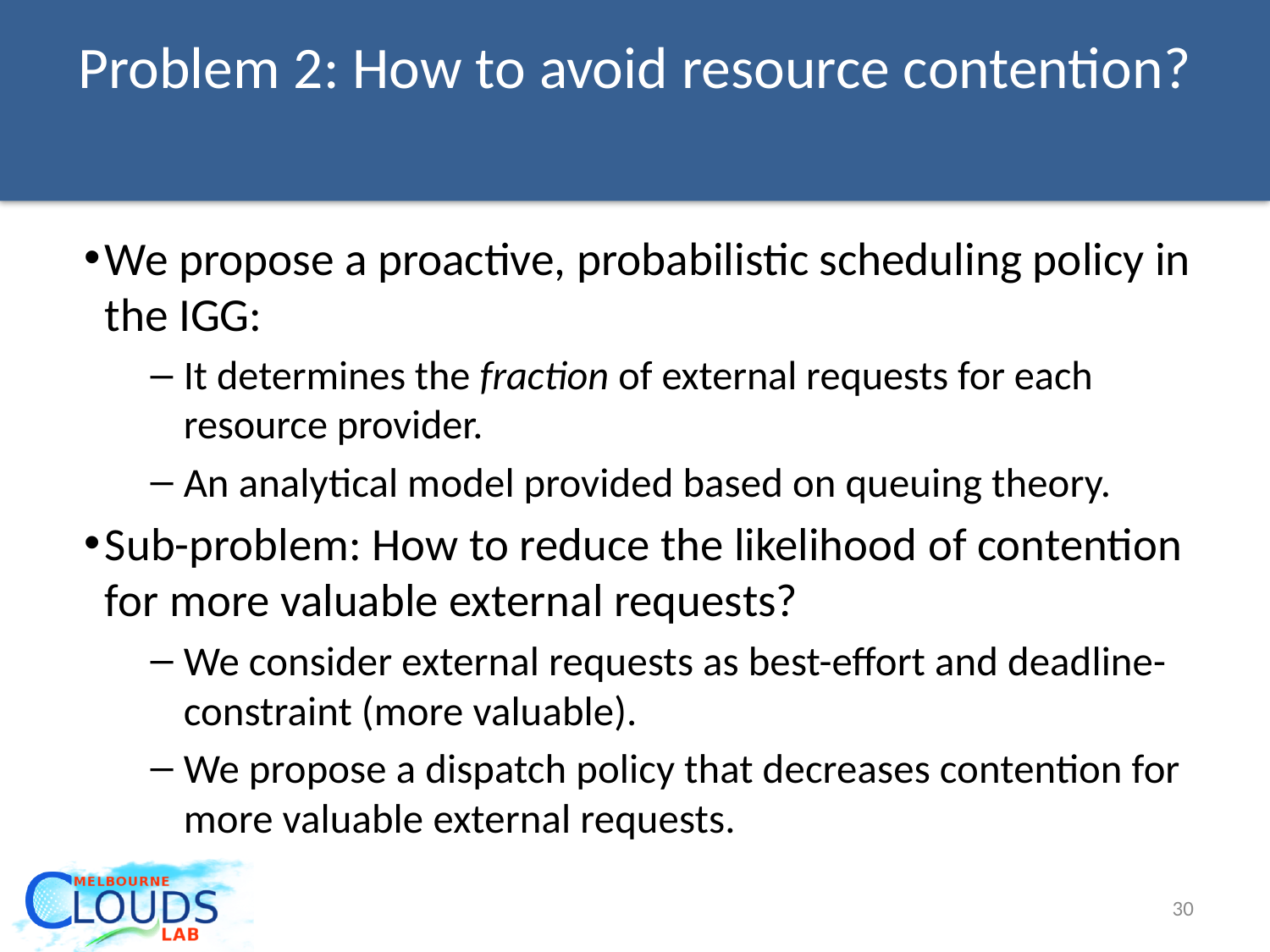

# Problem 2: How to avoid resource contention?
We propose a proactive, probabilistic scheduling policy in the IGG:
It determines the fraction of external requests for each resource provider.
An analytical model provided based on queuing theory.
Sub-problem: How to reduce the likelihood of contention for more valuable external requests?
We consider external requests as best-effort and deadline-constraint (more valuable).
We propose a dispatch policy that decreases contention for more valuable external requests.

30